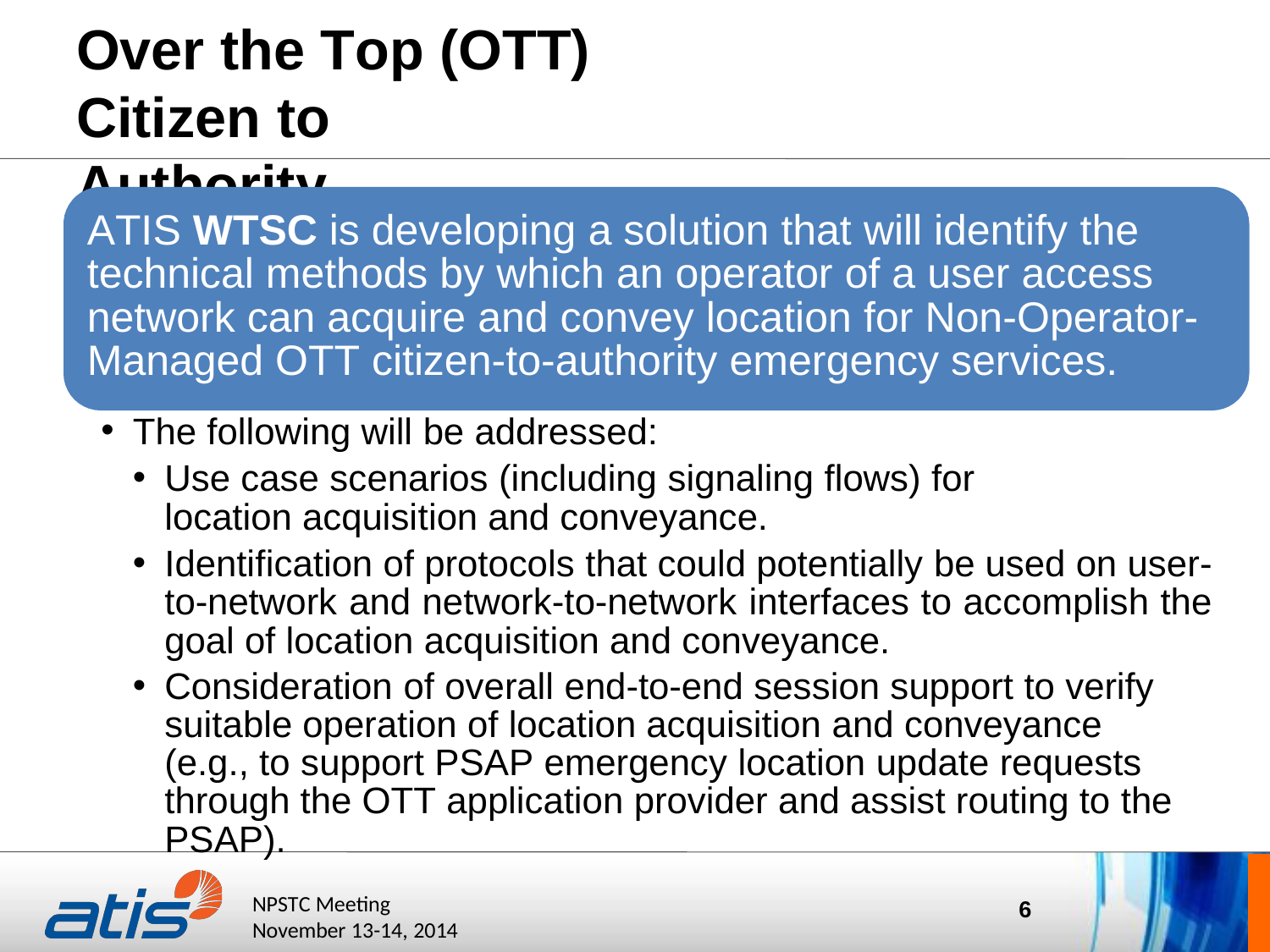

Over the Top (OTT) Citizen to Authority

ATIS WTSC is developing a solution that will identify the technical methods by which an operator of a user access network can acquire and convey location for Non-Operator- Managed OTT citizen-to-authority emergency services.
The following will be addressed:
Use case scenarios (including signaling flows) for location acquisition and conveyance.
Identification of protocols that could potentially be used on user- to-network and network-to-network interfaces to accomplish the goal of location acquisition and conveyance.
Consideration of overall end-to-end session support to verify suitable operation of location acquisition and conveyance (e.g., to support PSAP emergency location update requests through the OTT application provider and assist routing to the PSAP).

ATIS Board of Directors’ Meeting October 20, 2011

NPSTC Meeting November 13-14, 2014
6